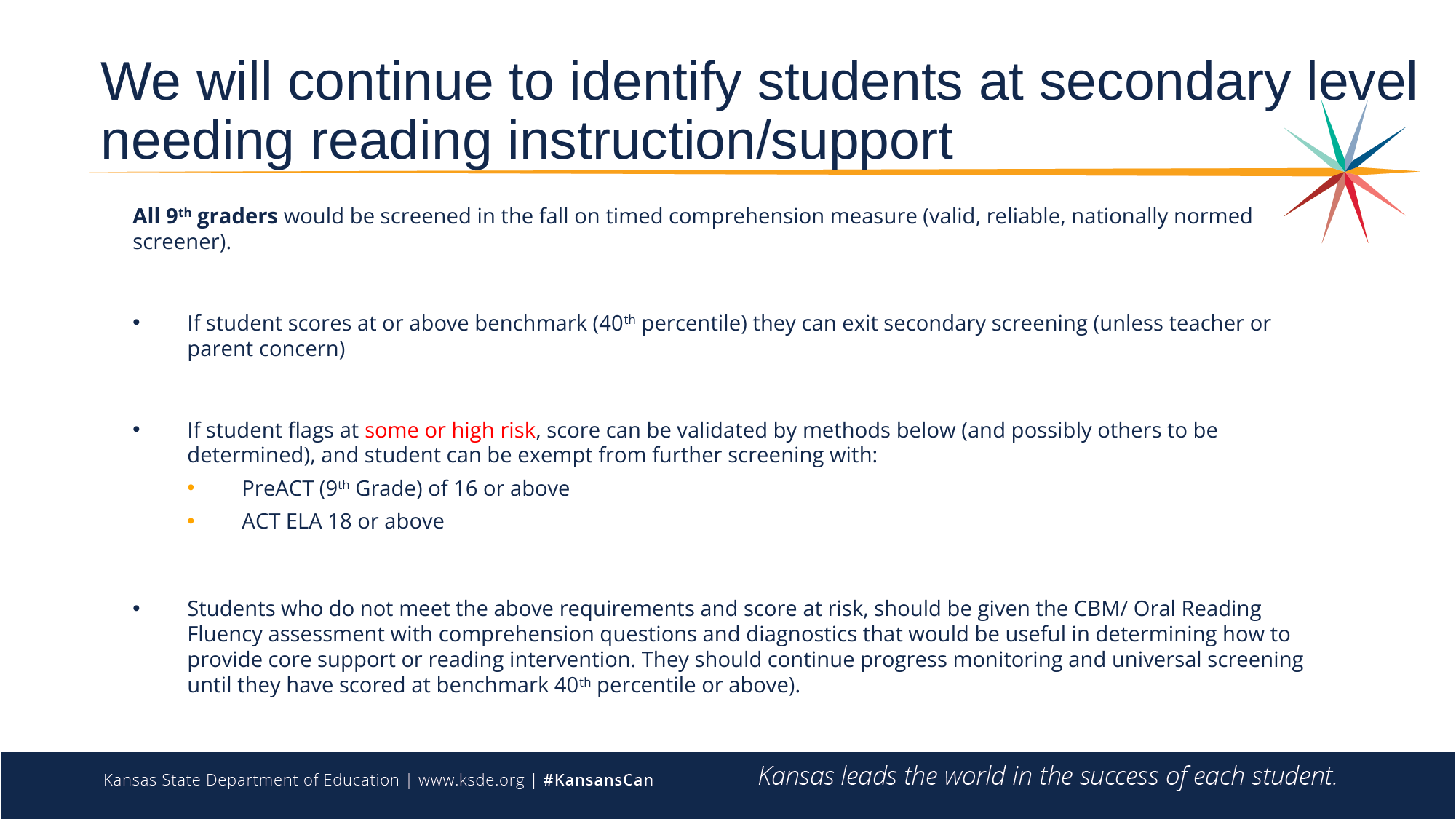

# We will continue to identify students at secondary level needing reading instruction/support

All 9th graders would be screened in the fall on timed comprehension measure (valid, reliable, nationally normed screener).

If student scores at or above benchmark (40th percentile) they can exit secondary screening (unless teacher or parent concern)

If student flags at some or high risk, score can be validated by methods below (and possibly others to be determined), and student can be exempt from further screening with:
PreACT (9th Grade) of 16 or above
ACT ELA 18 or above

Students who do not meet the above requirements and score at risk, should be given the CBM/ Oral Reading Fluency assessment with comprehension questions and diagnostics that would be useful in determining how to provide core support or reading intervention. They should continue progress monitoring and universal screening until they have scored at benchmark 40th percentile or above).